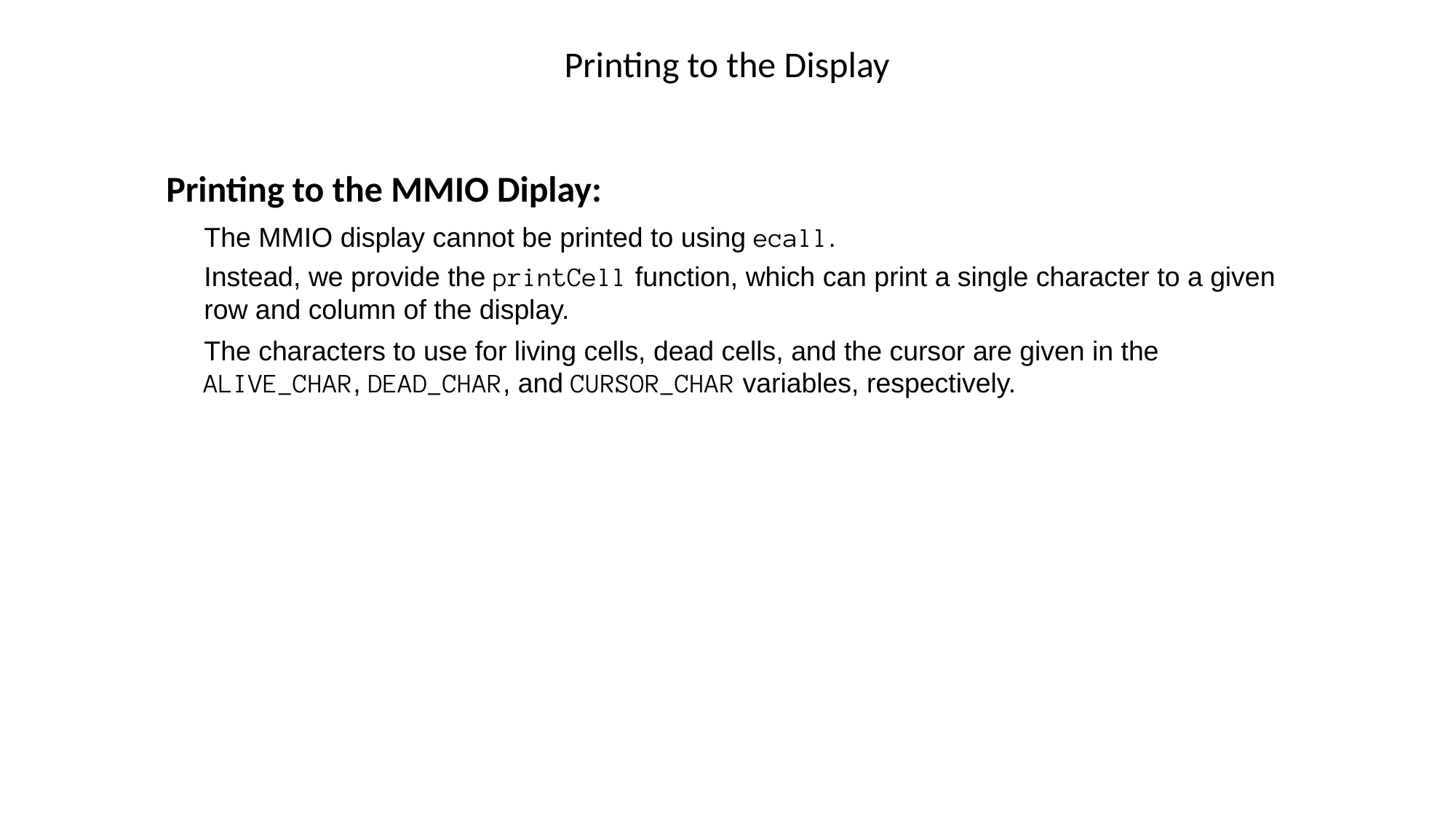

# Printing to the Display
Printing to the MMIO Diplay:
The MMIO display cannot be printed to using ecall.
Instead, we provide the printCell function, which can print a single character to a given row and column of the display.
The characters to use for living cells, dead cells, and the cursor are given in the ALIVE_CHAR, DEAD_CHAR, and CURSOR_CHAR variables, respectively.